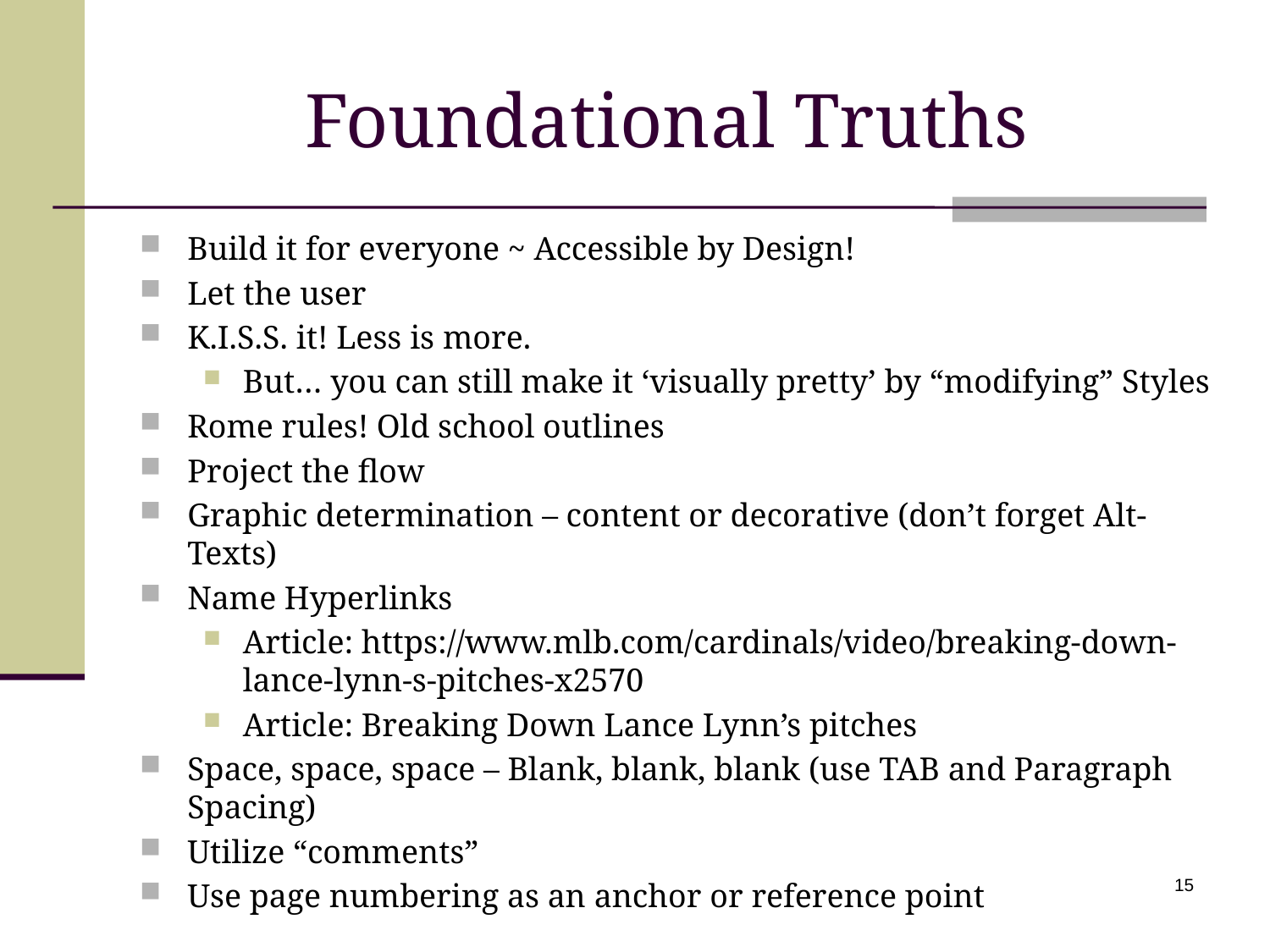

# Foundational Truths
Build it for everyone ~ Accessible by Design!
Let the user
K.I.S.S. it! Less is more.
But… you can still make it ‘visually pretty’ by “modifying” Styles
Rome rules! Old school outlines
Project the flow
Graphic determination – content or decorative (don’t forget Alt-Texts)
Name Hyperlinks
Article: https://www.mlb.com/cardinals/video/breaking-down-lance-lynn-s-pitches-x2570
Article: Breaking Down Lance Lynn’s pitches
Space, space, space – Blank, blank, blank (use TAB and Paragraph Spacing)
Utilize “comments”
Use page numbering as an anchor or reference point
15